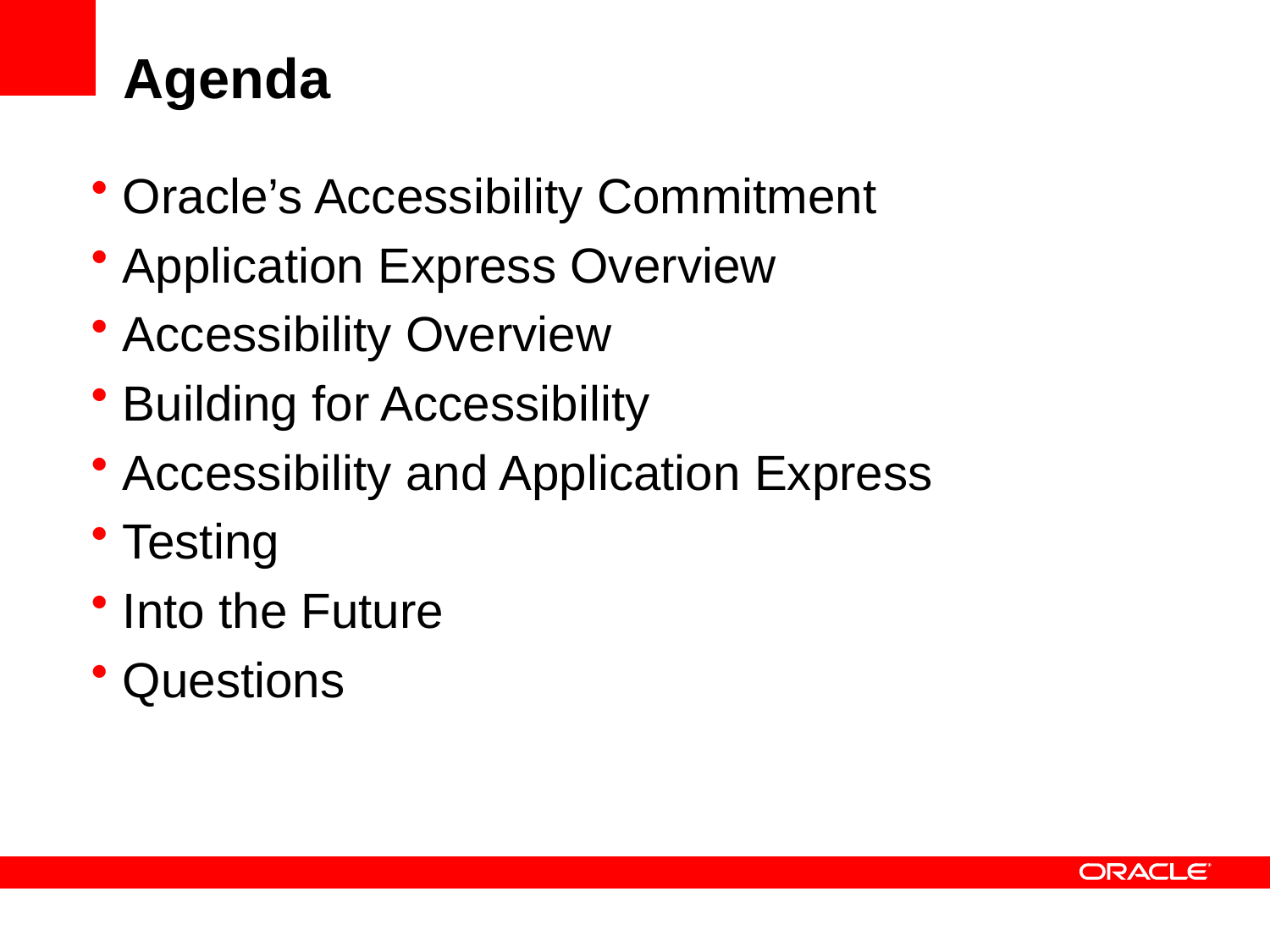

# Agenda
Oracle’s Accessibility Commitment
Application Express Overview
Accessibility Overview
Building for Accessibility
Accessibility and Application Express
Testing
Into the Future
Questions